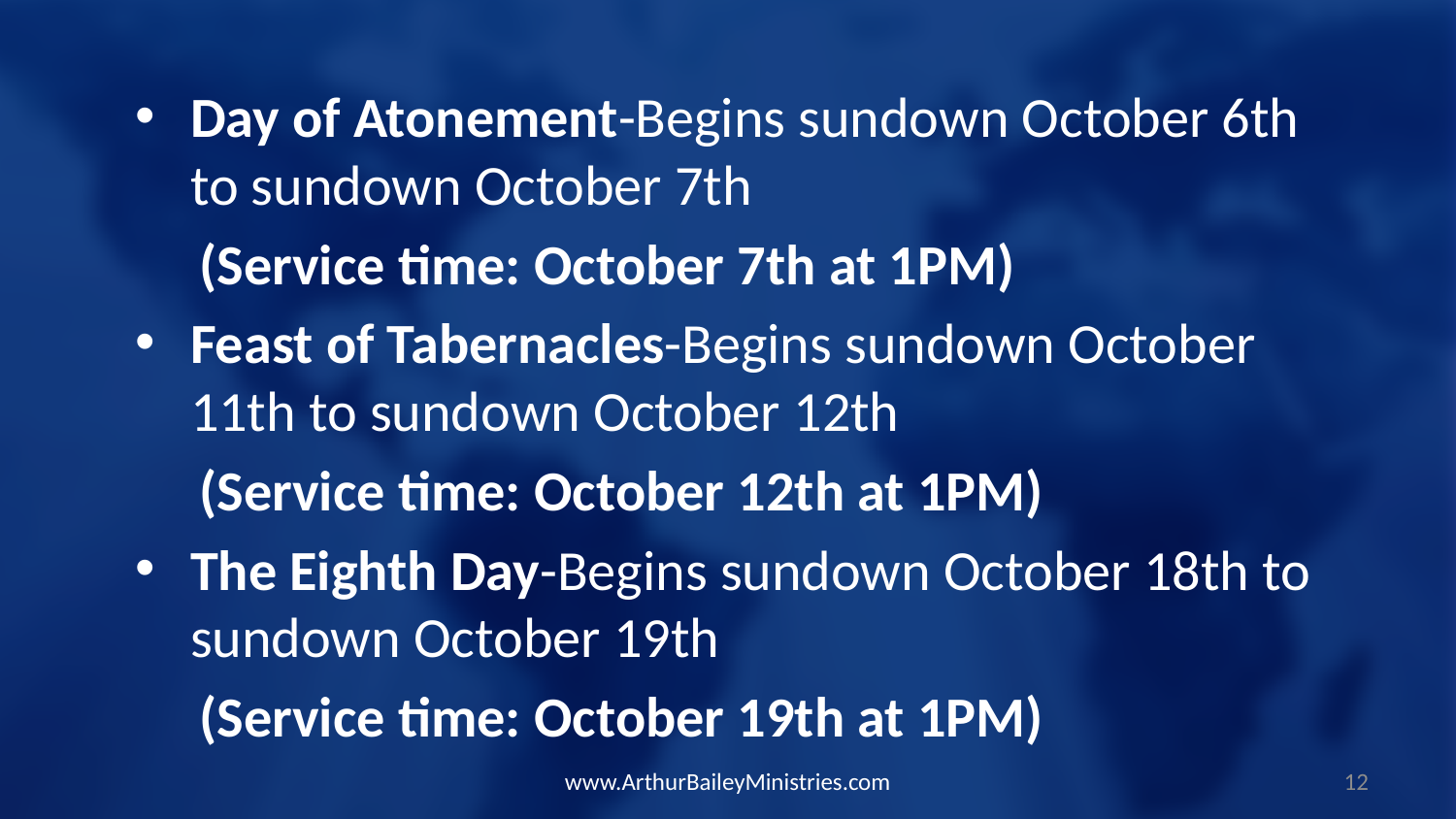

Day of Atonement-Begins sundown October 6th to sundown October 7th
(Service time: October 7th at 1PM)
Feast of Tabernacles-Begins sundown October 11th to sundown October 12th
(Service time: October 12th at 1PM)
The Eighth Day-Begins sundown October 18th to sundown October 19th
(Service time: October 19th at 1PM)
www.ArthurBaileyMinistries.com
12